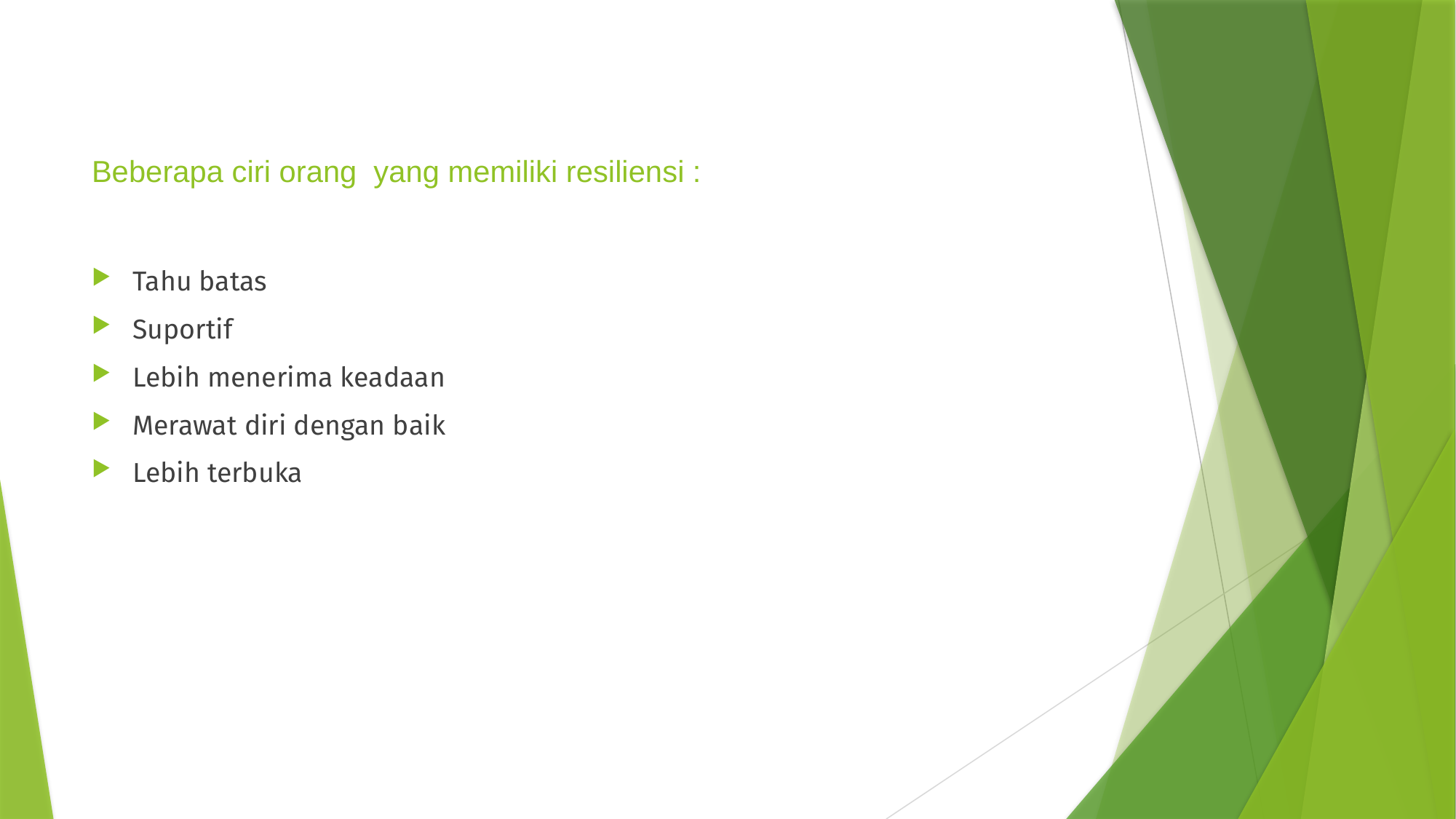

# Beberapa ciri orang  yang memiliki resiliensi :
Tahu batas
Suportif
Lebih menerima keadaan
Merawat diri dengan baik
Lebih terbuka